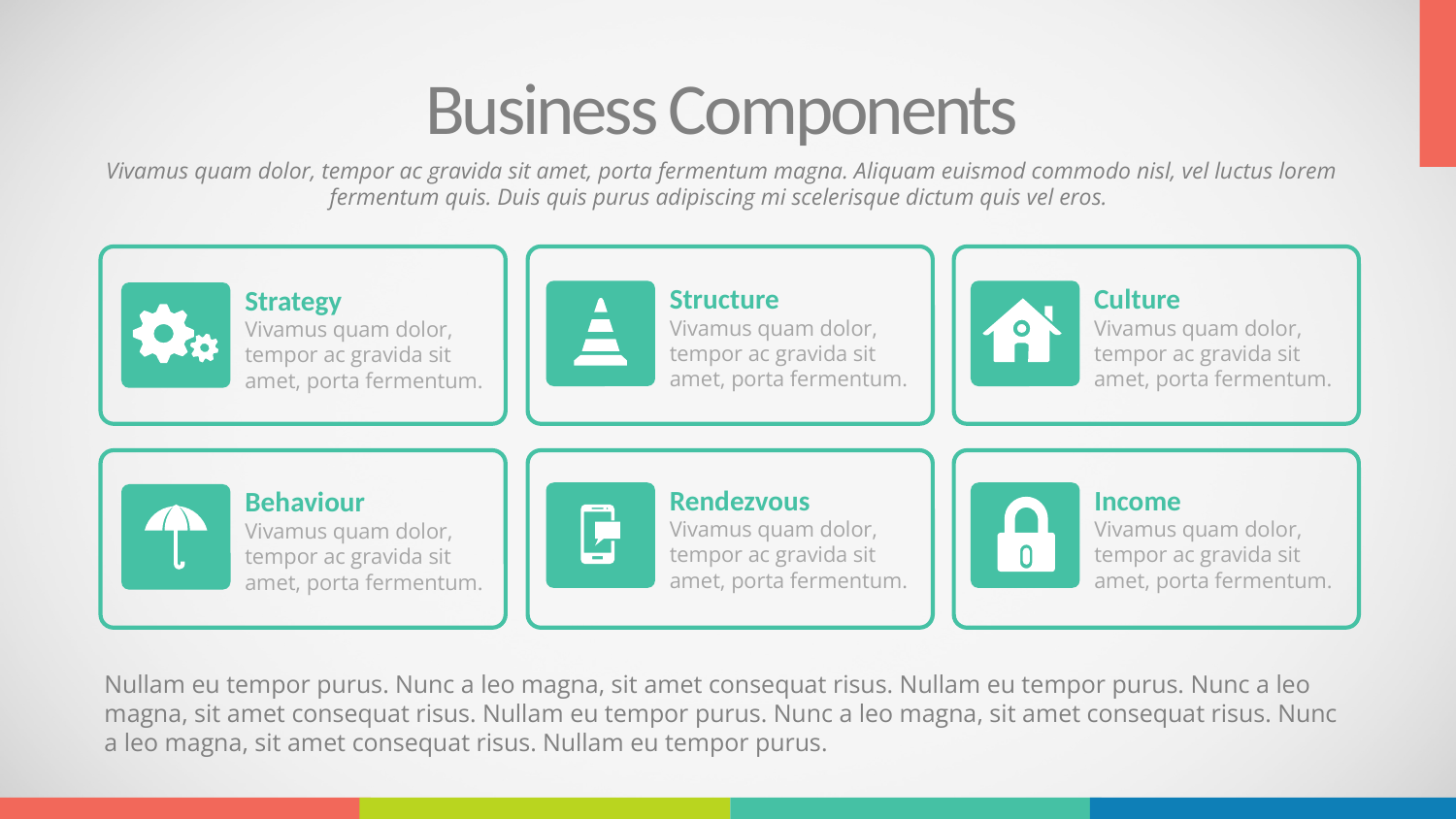

Business Components
Vivamus quam dolor, tempor ac gravida sit amet, porta fermentum magna. Aliquam euismod commodo nisl, vel luctus lorem fermentum quis. Duis quis purus adipiscing mi scelerisque dictum quis vel eros.
Structure
Vivamus quam dolor, tempor ac gravida sit amet, porta fermentum.
Culture
Vivamus quam dolor, tempor ac gravida sit amet, porta fermentum.
Strategy
Vivamus quam dolor, tempor ac gravida sit amet, porta fermentum.

Rendezvous
Vivamus quam dolor, tempor ac gravida sit amet, porta fermentum.
Income
Vivamus quam dolor, tempor ac gravida sit amet, porta fermentum.
Behaviour
Vivamus quam dolor, tempor ac gravida sit amet, porta fermentum.

Nullam eu tempor purus. Nunc a leo magna, sit amet consequat risus. Nullam eu tempor purus. Nunc a leo magna, sit amet consequat risus. Nullam eu tempor purus. Nunc a leo magna, sit amet consequat risus. Nunc a leo magna, sit amet consequat risus. Nullam eu tempor purus.